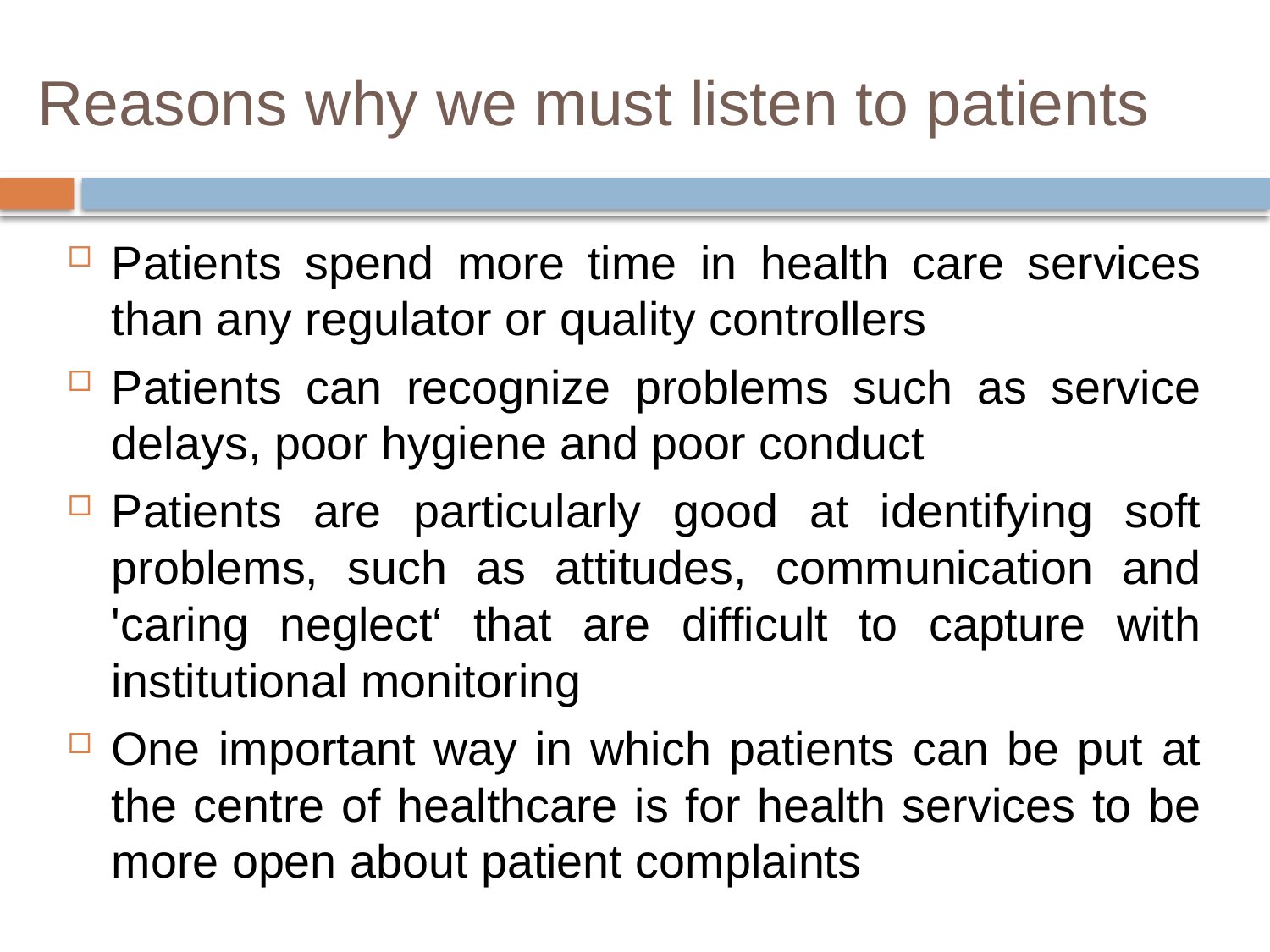

# Reasons why we must listen to patients
Patients spend more time in health care services than any regulator or quality controllers
Patients can recognize problems such as service delays, poor hygiene and poor conduct
Patients are particularly good at identifying soft problems, such as attitudes, communication and 'caring neglect‘ that are difficult to capture with institutional monitoring
One important way in which patients can be put at the centre of healthcare is for health services to be more open about patient complaints